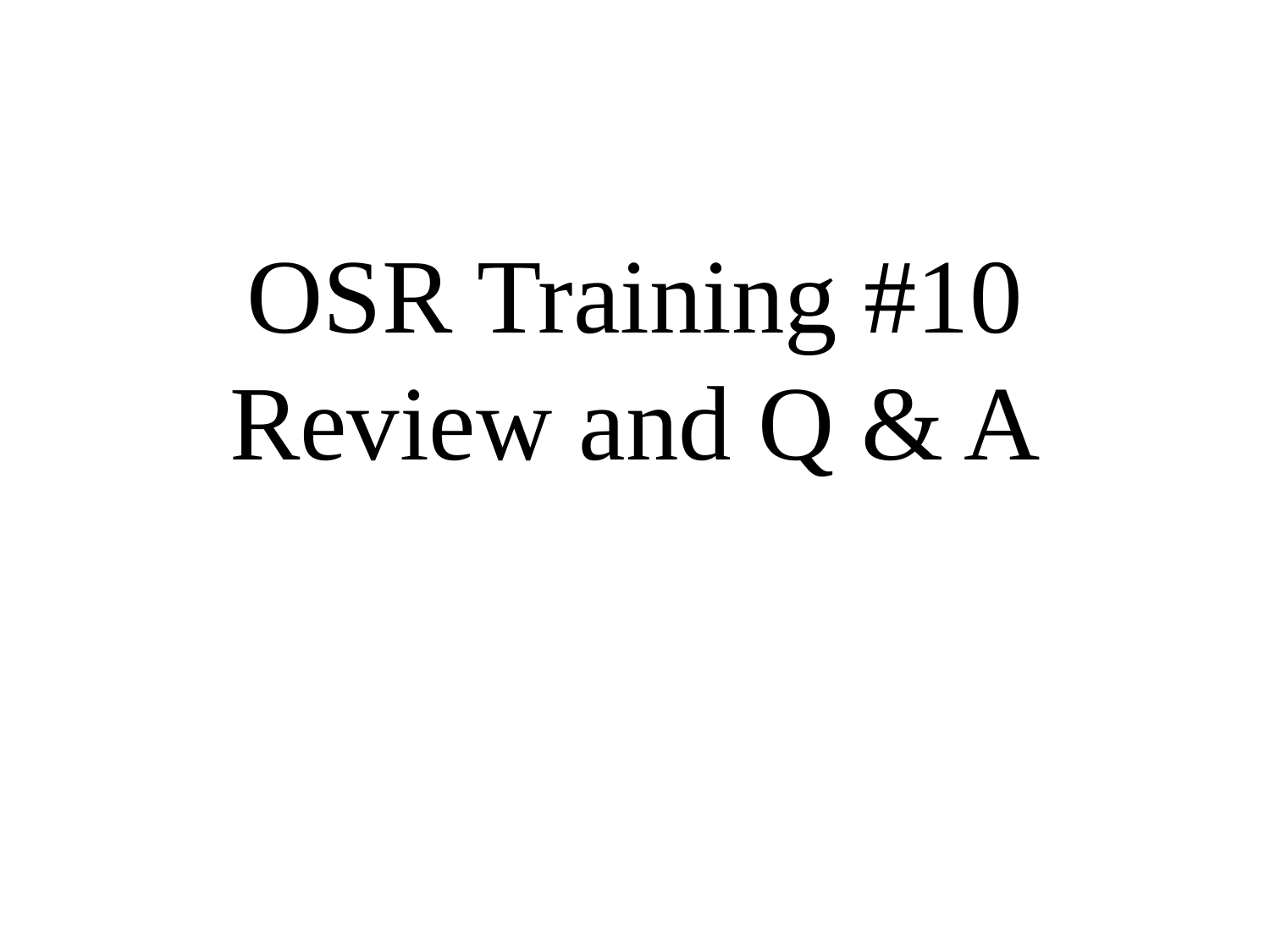

# OSR Training #10 Review and Q & A